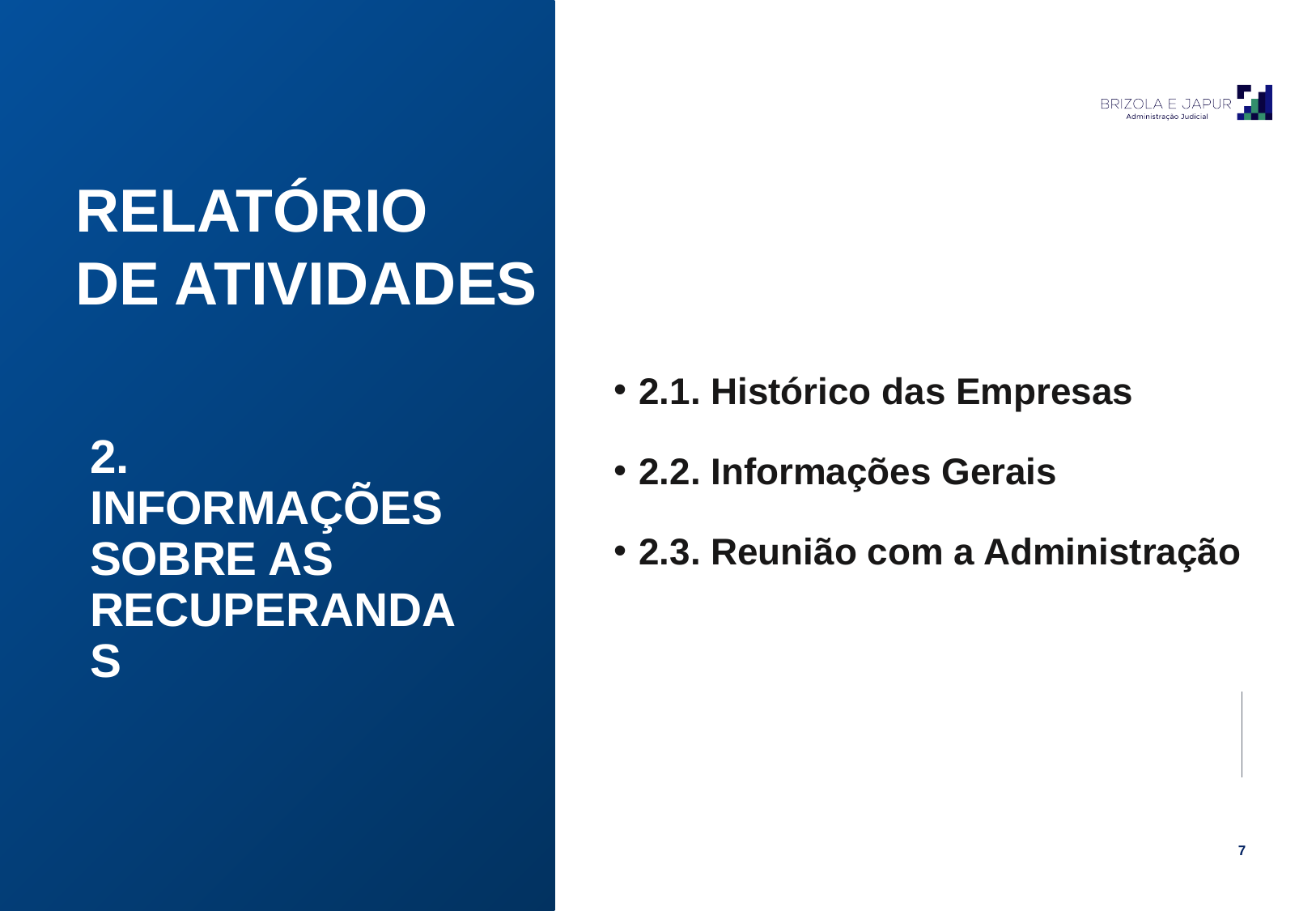

RELATÓRIO
DE ATIVIDADES

2.1. Histórico das Empresas
2.2. Informações Gerais
2.3. Reunião com a Administração

2. INFORMAÇÕES SOBRE AS RECUPERANDAS
Pulsecolor